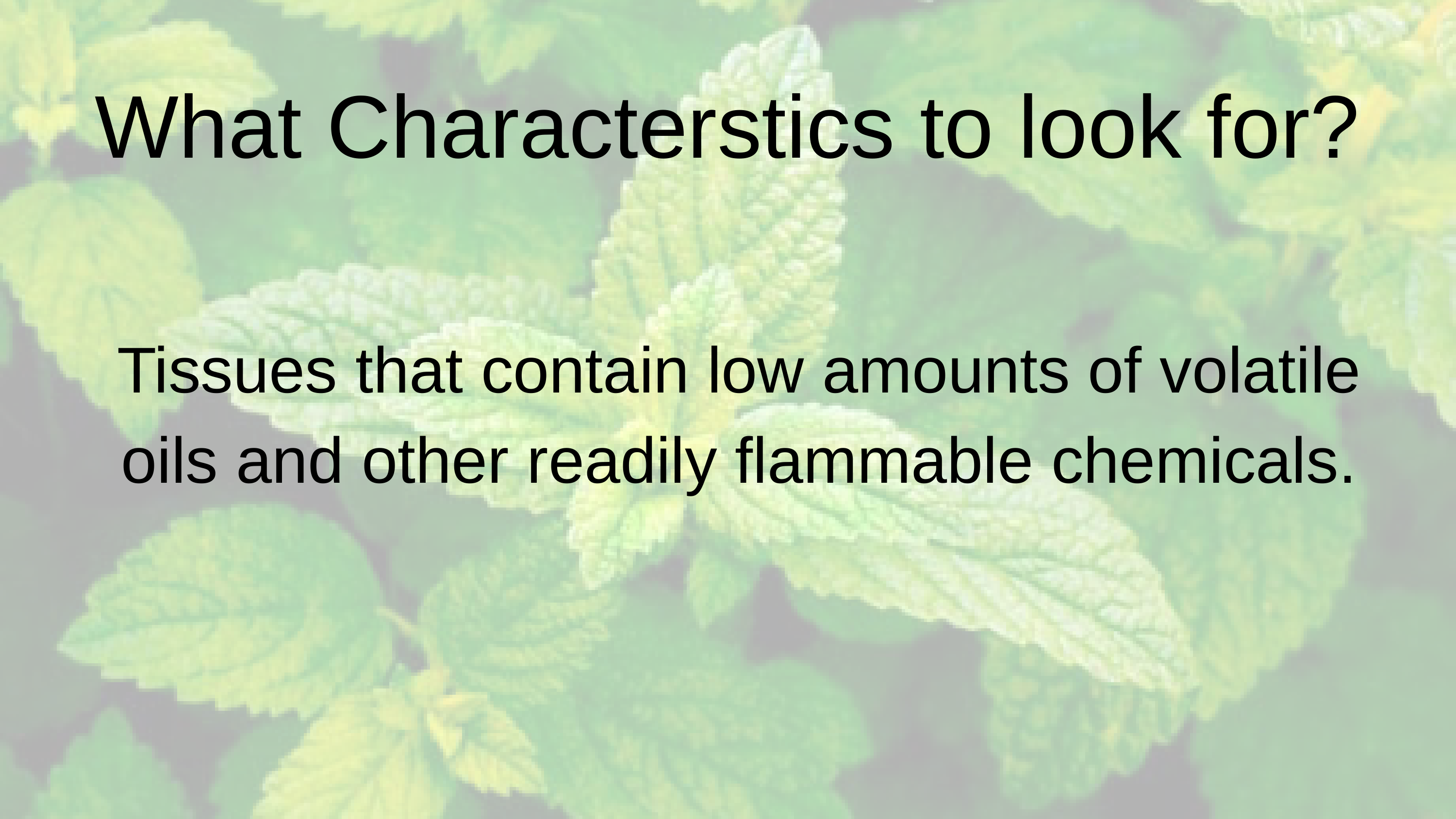

What Characterstics to look for?
Tissues that contain low amounts of volatile oils and other readily flammable chemicals.